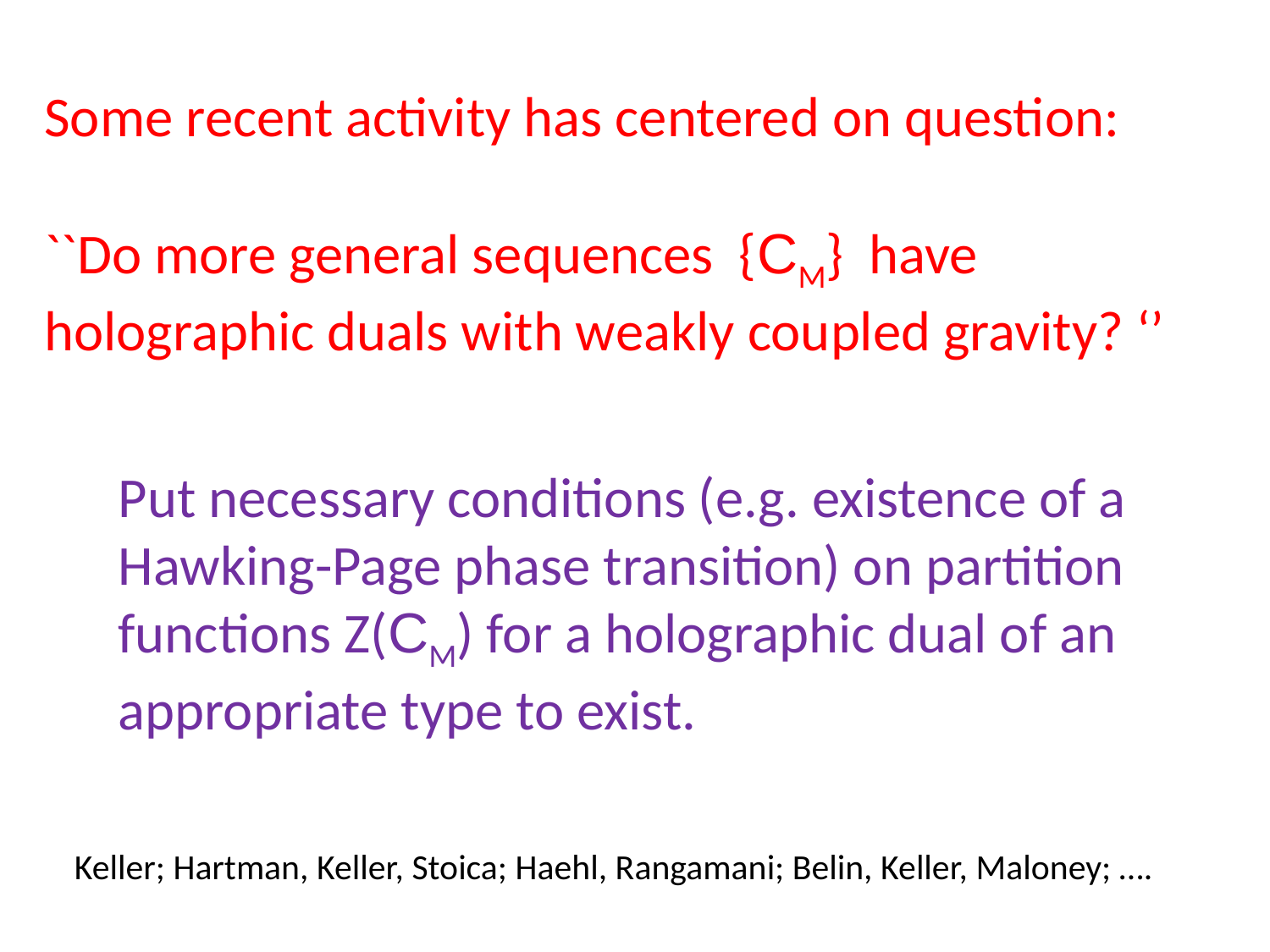

Some recent activity has centered on question:
``Do more general sequences  {CM}  have holographic duals with weakly coupled gravity? ‘’
Put necessary conditions (e.g. existence of a
Hawking-Page phase transition) on partition functions Z(CM) for a holographic dual of an appropriate type to exist.
Keller; Hartman, Keller, Stoica; Haehl, Rangamani; Belin, Keller, Maloney; ….